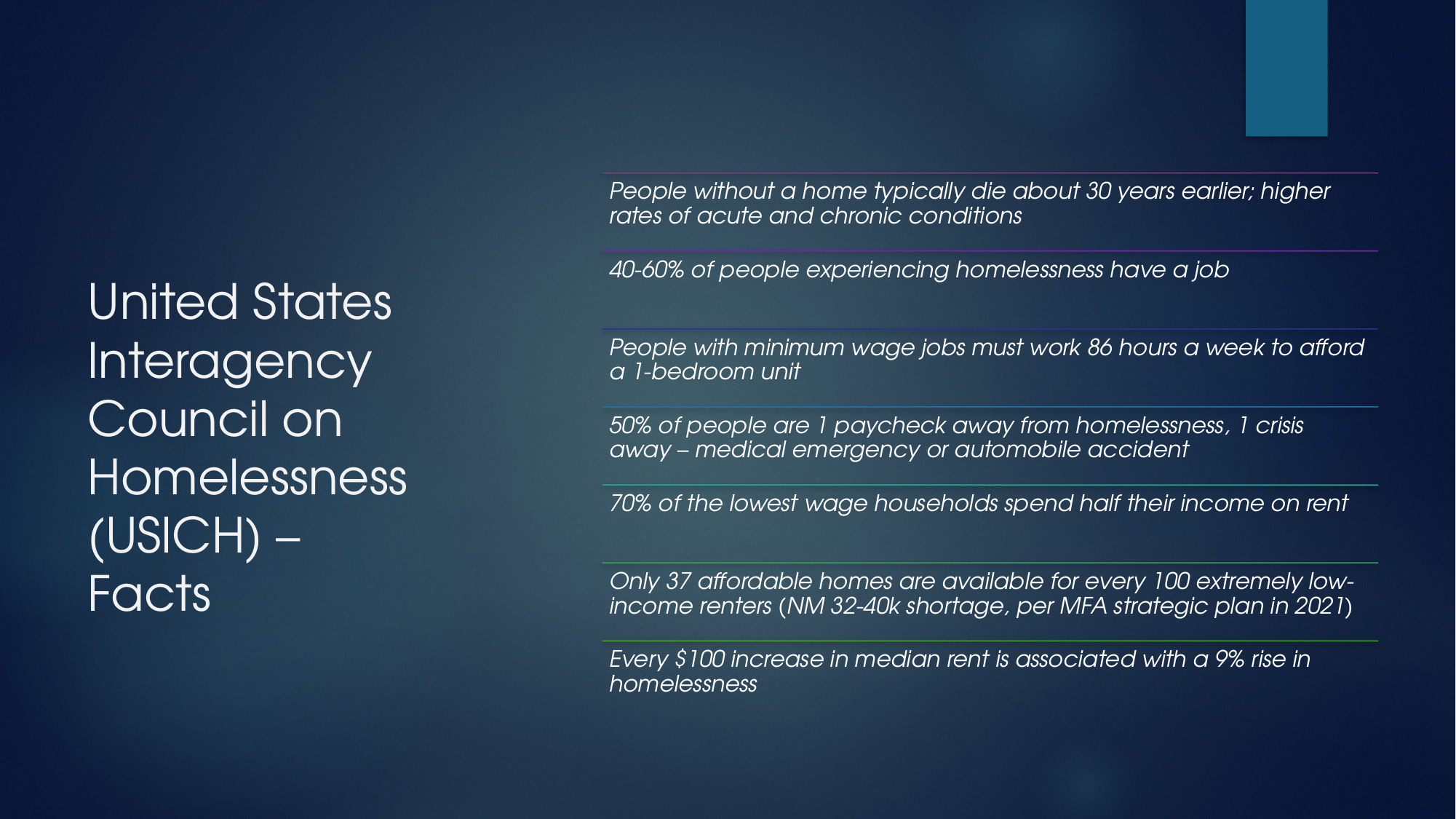

# United States Interagency Council on Homelessness (USICH) – Facts
People without a home typically die about 30 years earlier; higher rates of acute and chronic conditions
40-60% of people experiencing homelessness have a job
People with minimum wage jobs must work 86 hours a week to afford a 1-bedroom unit
50% of people are 1 paycheck away from homelessness, 1 crisis away – medical emergency or automobile accident
70% of the lowest wage households spend half their income on rent
Only 37 affordable homes are available for every 100 extremely low-income renters (NM 32-40k shortage, per MFA strategic plan in 2021)
Every $100 increase in median rent is associated with a 9% rise in homelessness